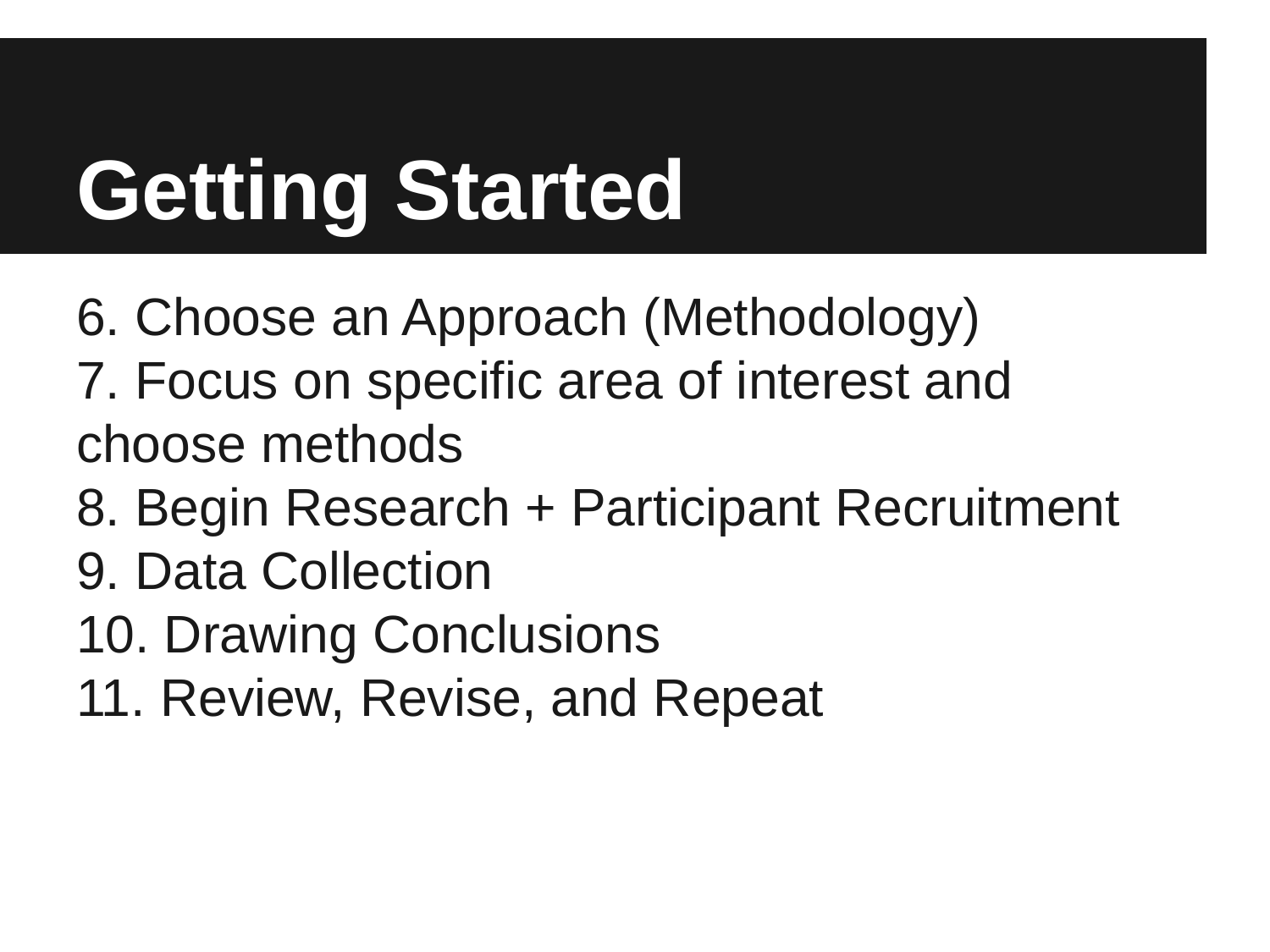

# Getting Started
6. Choose an Approach (Methodology)
7. Focus on specific area of interest and choose methods
8. Begin Research + Participant Recruitment
9. Data Collection
10. Drawing Conclusions
11. Review, Revise, and Repeat